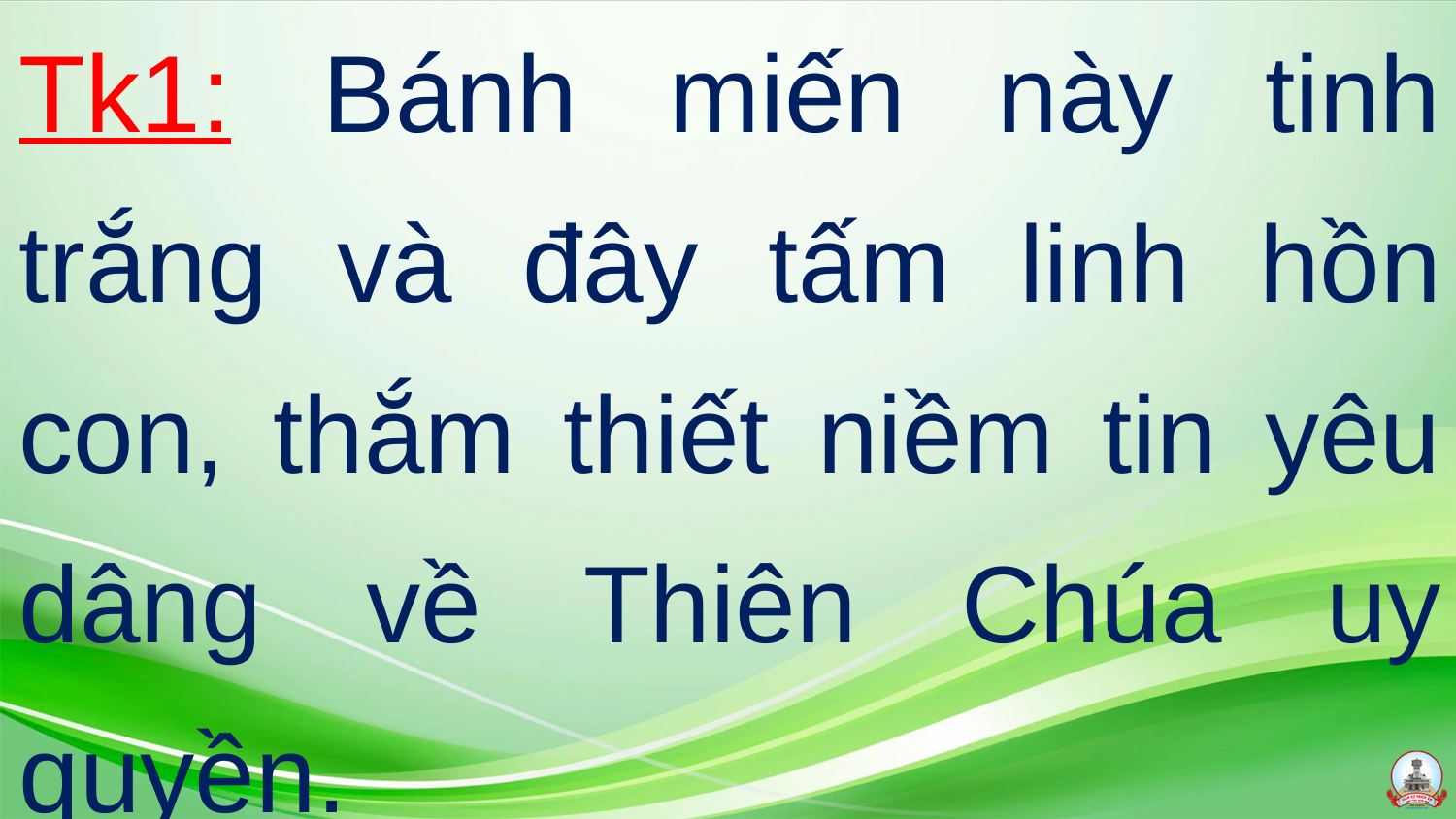

# Tk1: Bánh miến này tinh trắng và đây tấm linh hồn con, thắm thiết niềm tin yêu dâng về Thiên Chúa uy quyền.